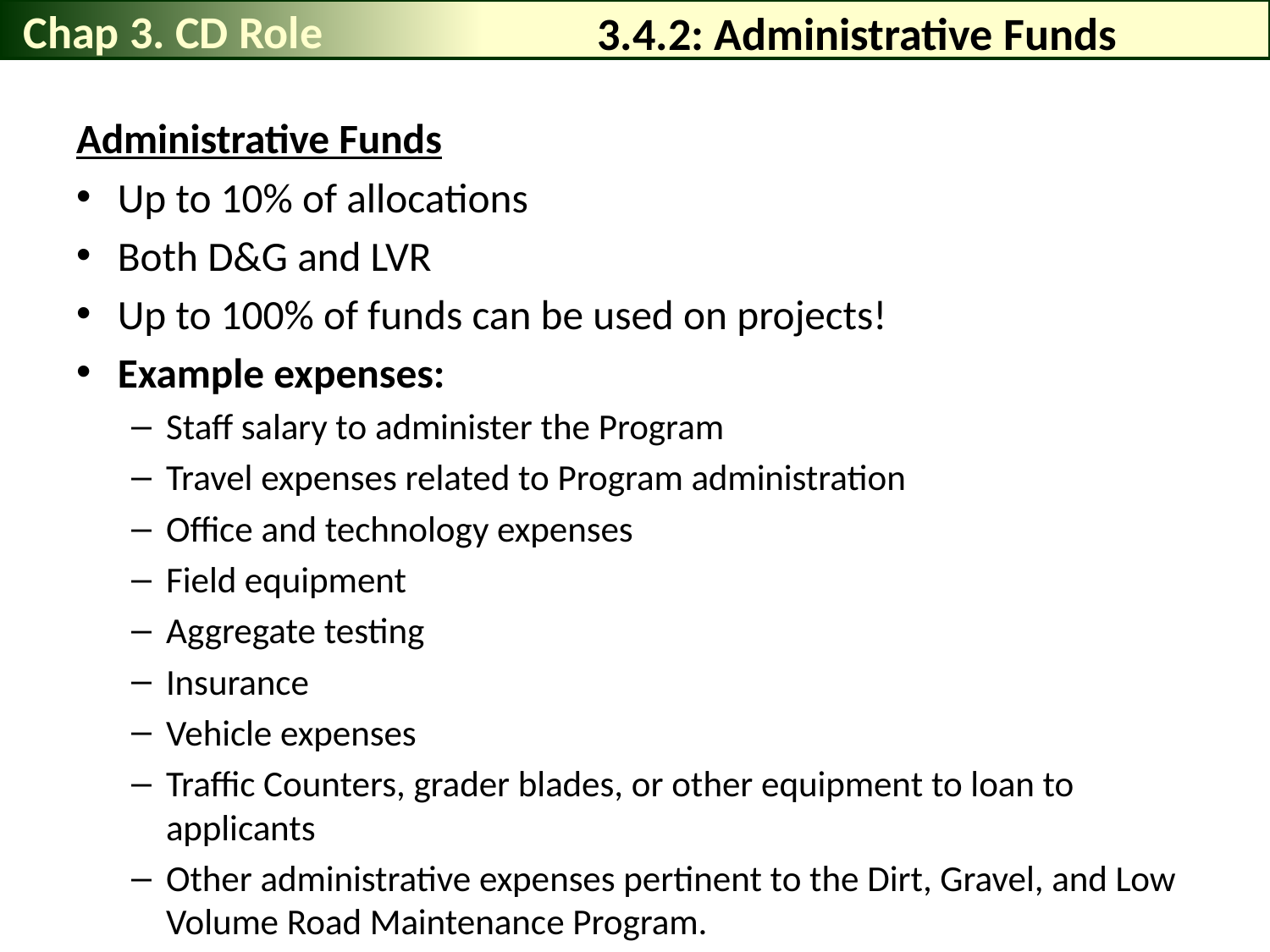

Chap 3. CD Role
# 3.4.2: Administrative Funds
Administrative Funds
Up to 10% of allocations
Both D&G and LVR
Up to 100% of funds can be used on projects!
Example expenses:
Staff salary to administer the Program
Travel expenses related to Program administration
Office and technology expenses
Field equipment
Aggregate testing
Insurance
Vehicle expenses
Traffic Counters, grader blades, or other equipment to loan to applicants
Other administrative expenses pertinent to the Dirt, Gravel, and Low Volume Road Maintenance Program.